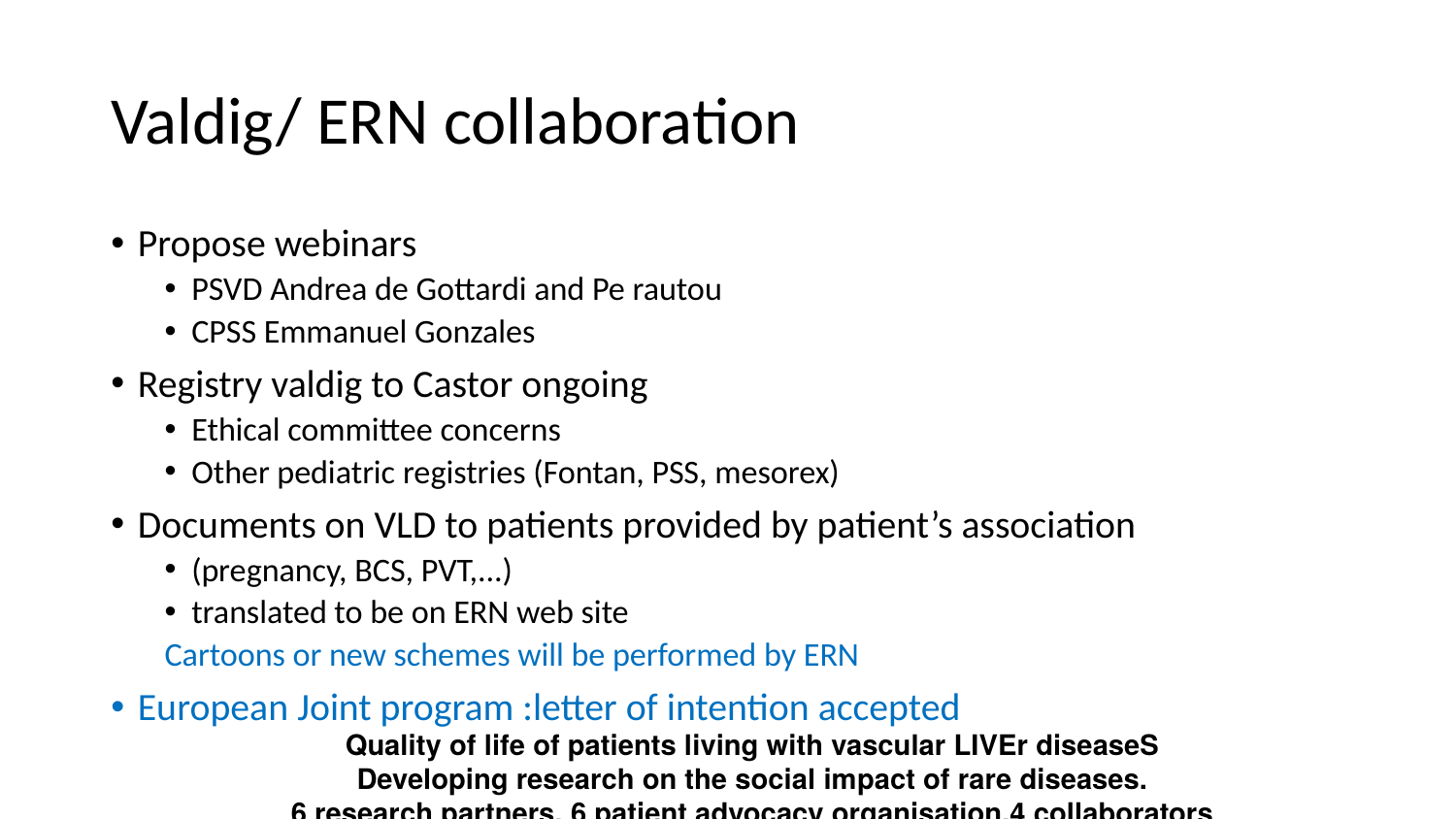

# Valdig/ ERN collaboration
Propose webinars
PSVD Andrea de Gottardi and Pe rautou
CPSS Emmanuel Gonzales
Registry valdig to Castor ongoing
Ethical committee concerns
Other pediatric registries (Fontan, PSS, mesorex)
Documents on VLD to patients provided by patient’s association
(pregnancy, BCS, PVT,...)
translated to be on ERN web site
Cartoons or new schemes will be performed by ERN
European Joint program :letter of intention accepted

Quality of life of patients living with vascular LIVEr diseaseS
Developing research on the social impact of rare diseases.
6 research partners, 6 patient advocacy organisation,4 collaborators